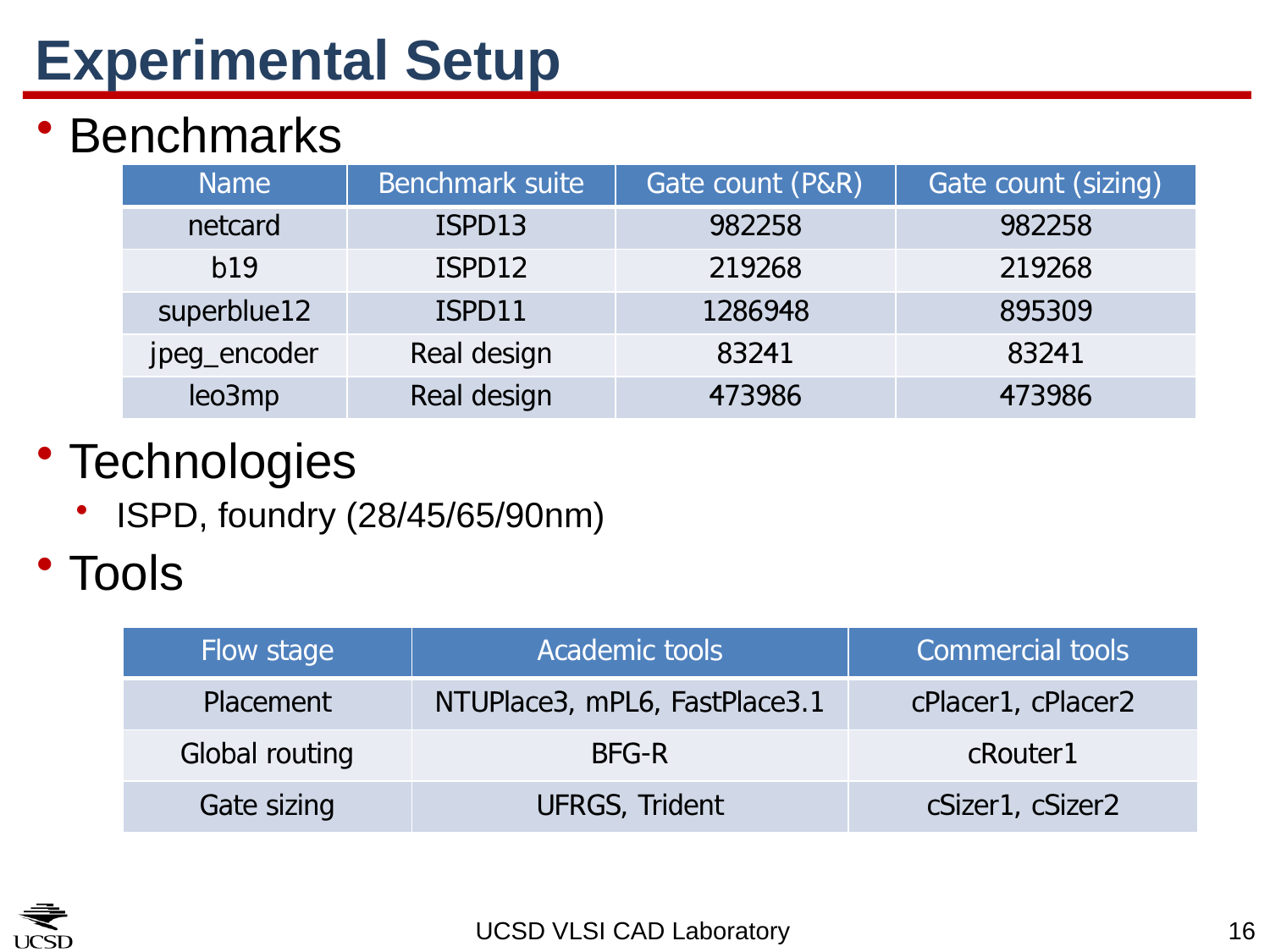

# Experimental Setup
Benchmarks

Technologies
ISPD, foundry (28/45/65/90nm)
Tools
| Name | Benchmark suite | Gate count (P&R) | Gate count (sizing) |
| --- | --- | --- | --- |
| netcard | ISPD13 | 982258 | 982258 |
| b19 | ISPD12 | 219268 | 219268 |
| superblue12 | ISPD11 | 1286948 | 895309 |
| jpeg\_encoder | Real design | 83241 | 83241 |
| leo3mp | Real design | 473986 | 473986 |
| Flow stage | Academic tools | Commercial tools |
| --- | --- | --- |
| Placement | NTUPlace3, mPL6, FastPlace3.1 | cPlacer1, cPlacer2 |
| Global routing | BFG-R | cRouter1 |
| Gate sizing | UFRGS, Trident | cSizer1, cSizer2 |